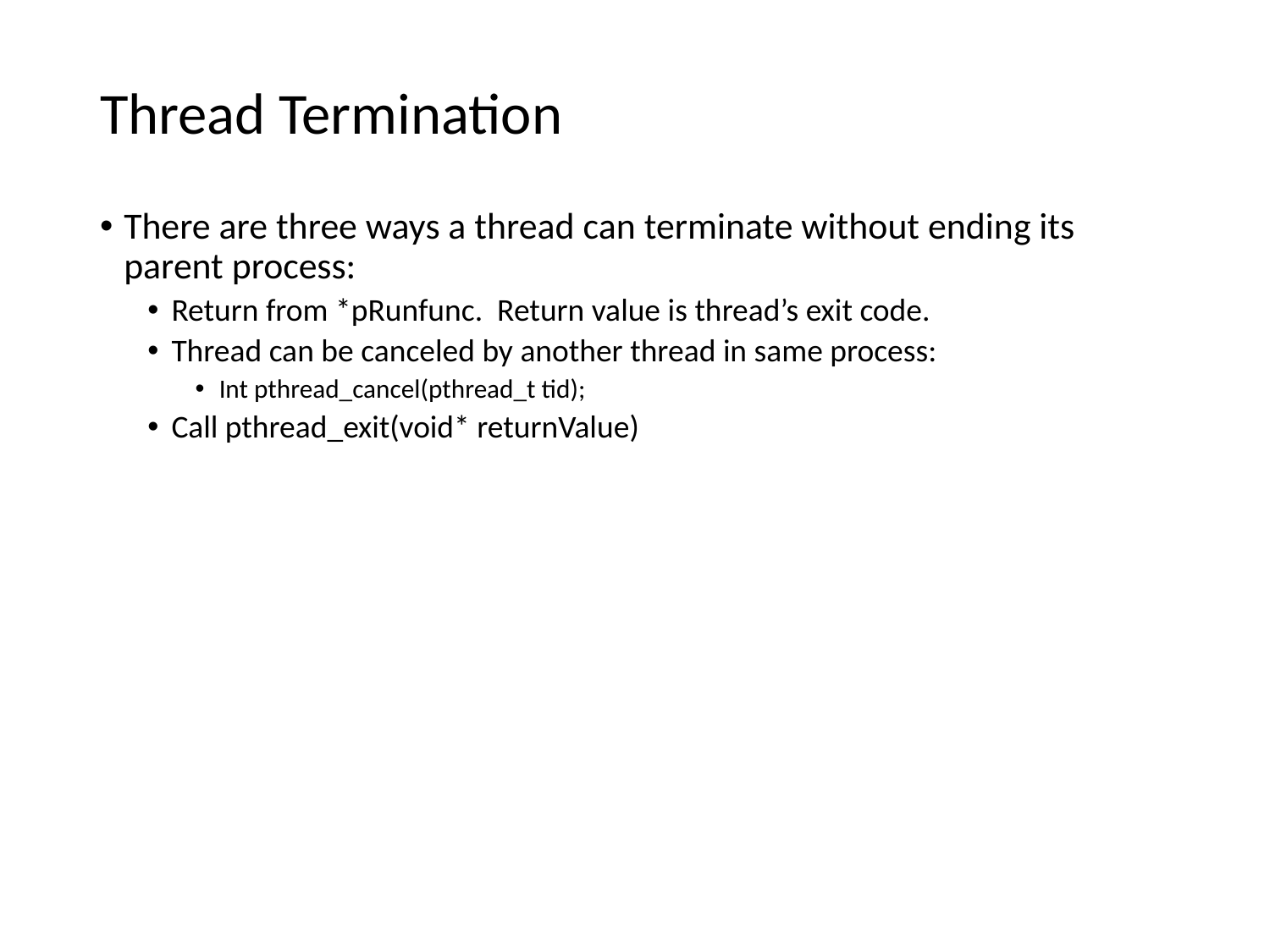

# Thread Termination
There are three ways a thread can terminate without ending its parent process:
Return from *pRunfunc.  Return value is thread’s exit code.
Thread can be canceled by another thread in same process:
Int pthread_cancel(pthread_t tid);
Call pthread_exit(void* returnValue)